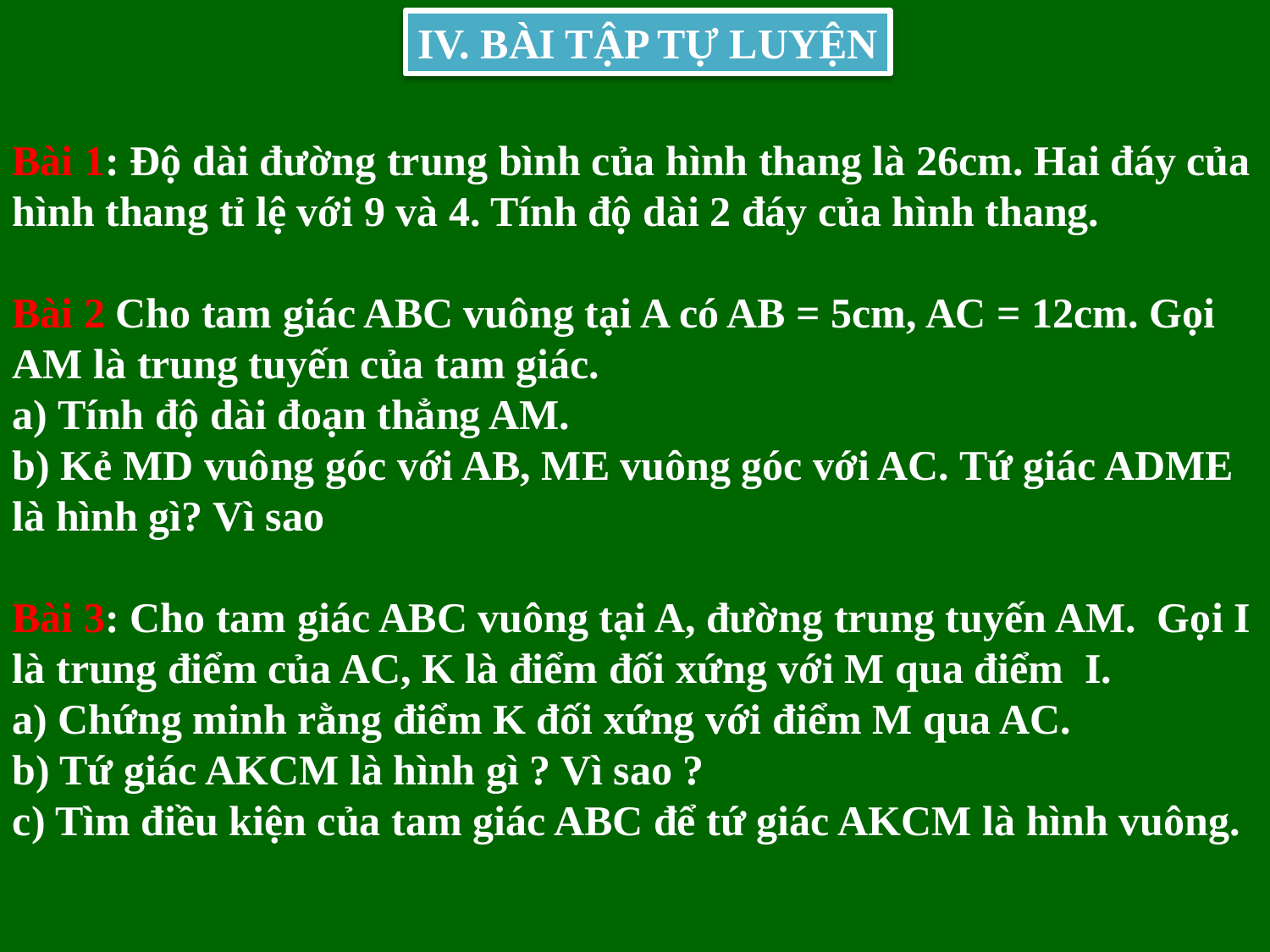

IV. BÀI TẬP TỰ LUYỆN
Bài 1: Độ dài đường trung bình của hình thang là 26cm. Hai đáy của hình thang tỉ lệ với 9 và 4. Tính độ dài 2 đáy của hình thang.

Bài 2 Cho tam giác ABC vuông tại A có AB = 5cm, AC = 12cm. Gọi AM là trung tuyến của tam giác.
a) Tính độ dài đoạn thẳng AM.
b) Kẻ MD vuông góc với AB, ME vuông góc với AC. Tứ giác ADME là hình gì? Vì sao

Bài 3: Cho tam giác ABC vuông tại A, đường trung tuyến AM.  Gọi I là trung điểm của AC, K là điểm đối xứng với M qua điểm  I.
a) Chứng minh rằng điểm K đối xứng với điểm M qua AC.
b) Tứ giác AKCM là hình gì ? Vì sao ?
c) Tìm điều kiện của tam giác ABC để tứ giác AKCM là hình vuông.